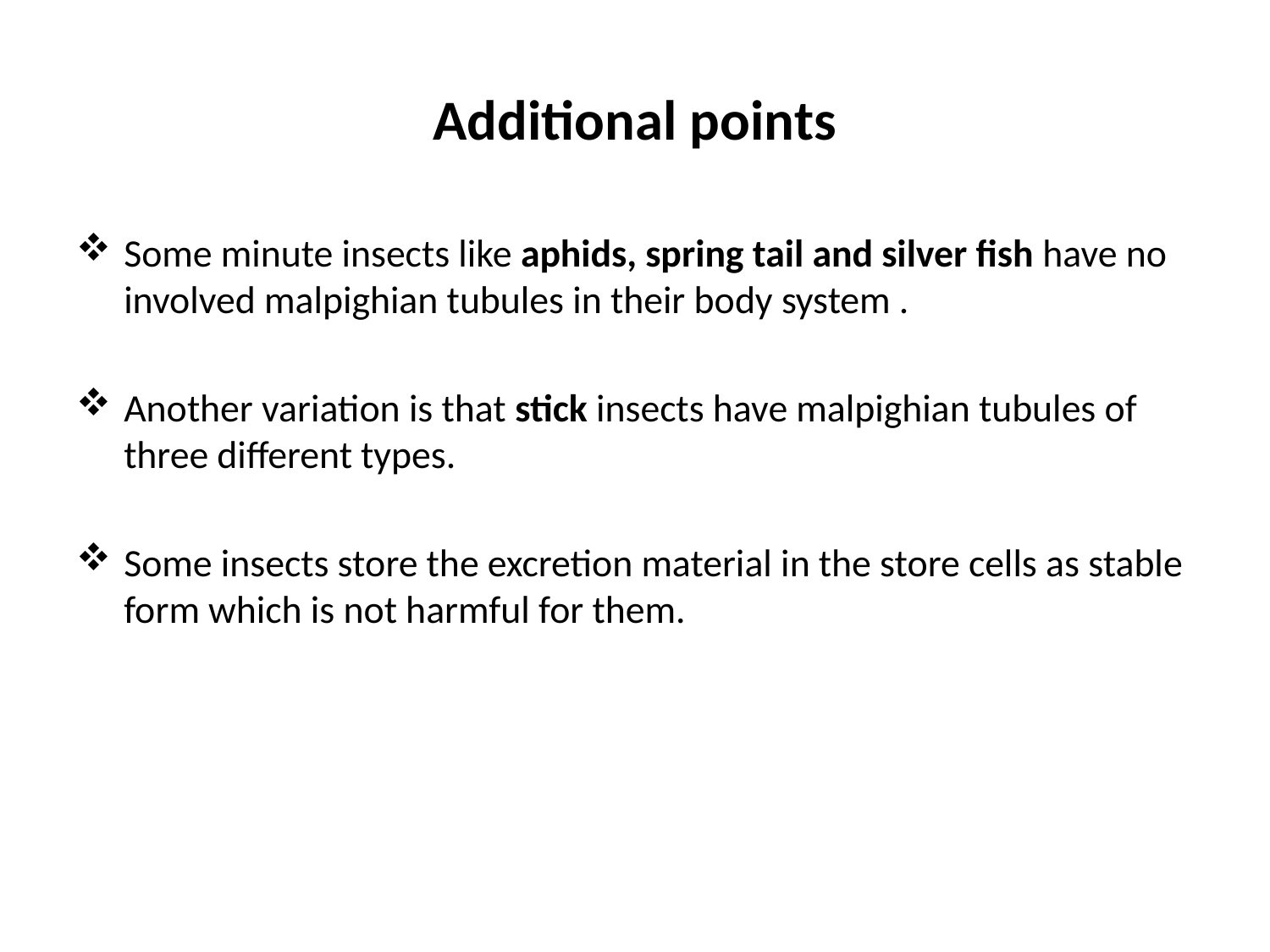

# Additional points
Some minute insects like aphids, spring tail and silver fish have no involved malpighian tubules in their body system .

Another variation is that stick insects have malpighian tubules of three different types.

Some insects store the excretion material in the store cells as stable form which is not harmful for them.